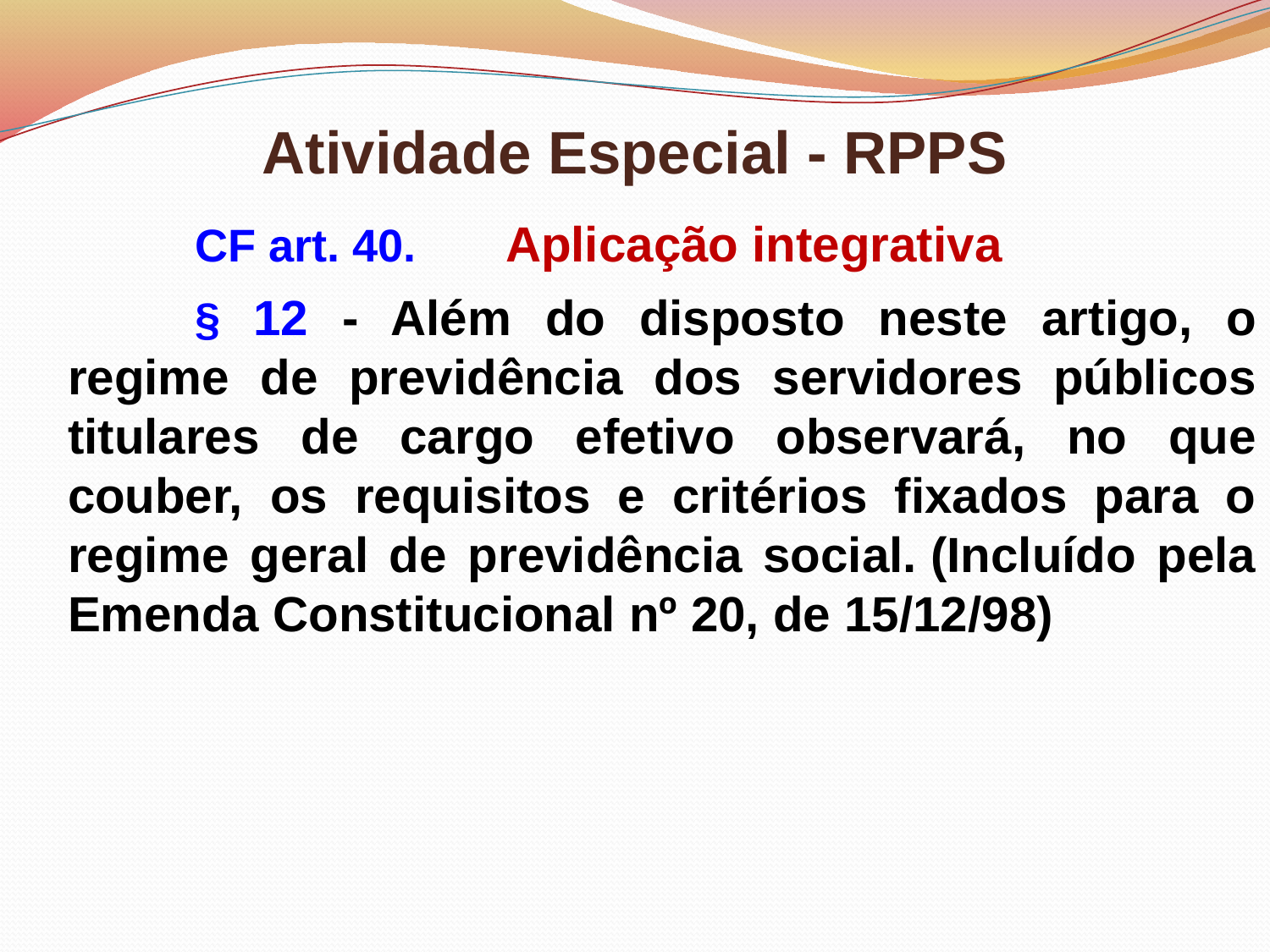

# Atividade Especial - RPPS
		CF art. 40.       Aplicação integrativa
		§ 12 - Além do disposto neste artigo, o regime de previdência dos servidores públicos titulares de cargo efetivo observará, no que couber, os requisitos e critérios fixados para o regime geral de previdência social. (Incluído pela Emenda Constitucional nº 20, de 15/12/98)